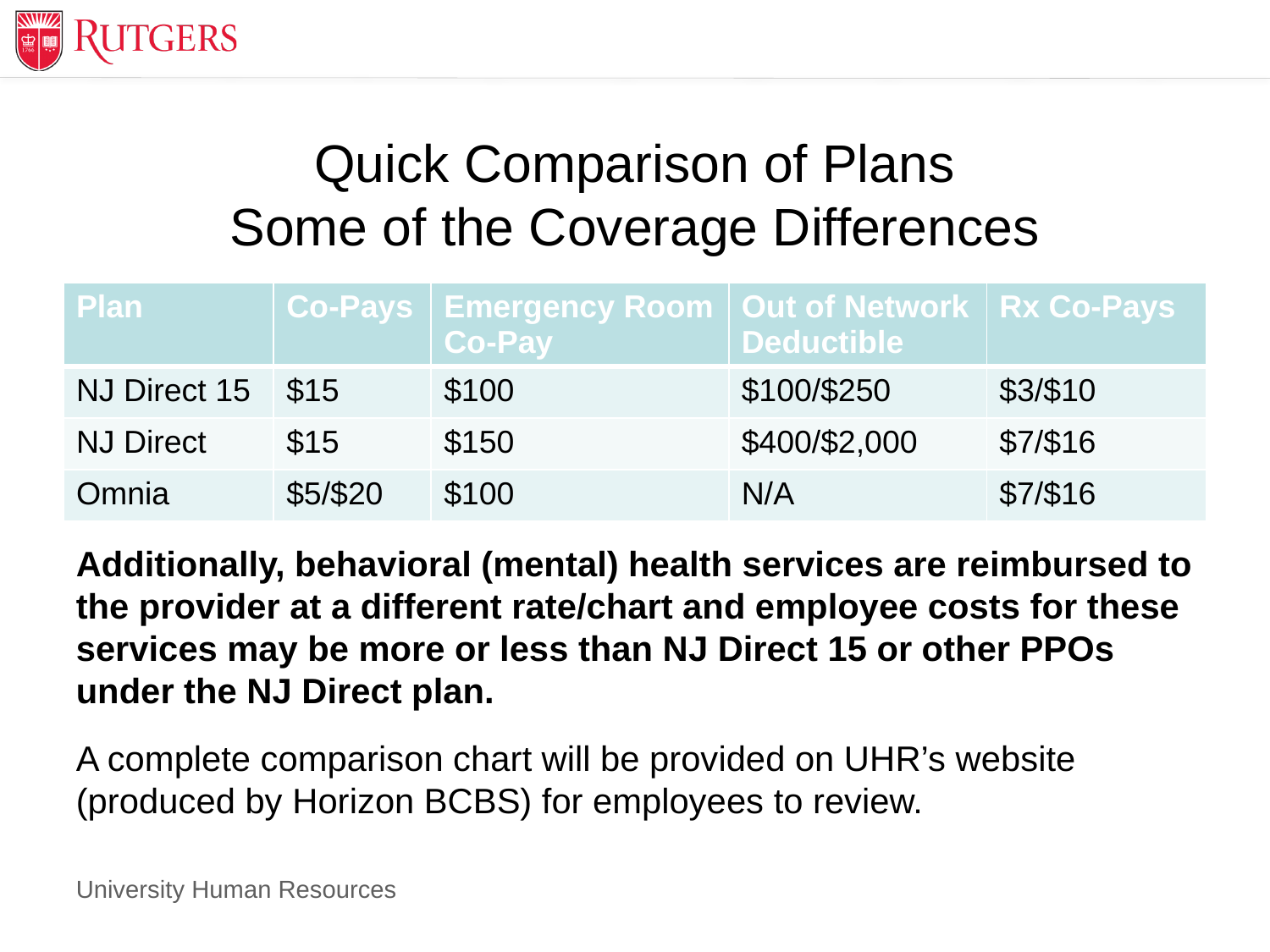

# Quick Comparison of Plans Some of the Coverage Differences
| Plan | Co-Pays | Emergency Room Co-Pay | Out of Network Deductible | Rx Co-Pays |
| --- | --- | --- | --- | --- |
| NJ Direct 15 | $15 | $100 | $100/$250 | $3/$10 |
| NJ Direct | $15 | $150 | $400/$2,000 | $7/$16 |
| Omnia | $5/$20 | $100 | N/A | $7/$16 |
Additionally, behavioral (mental) health services are reimbursed to the provider at a different rate/chart and employee costs for these services may be more or less than NJ Direct 15 or other PPOs under the NJ Direct plan.

A complete comparison chart will be provided on UHR’s website (produced by Horizon BCBS) for employees to review.